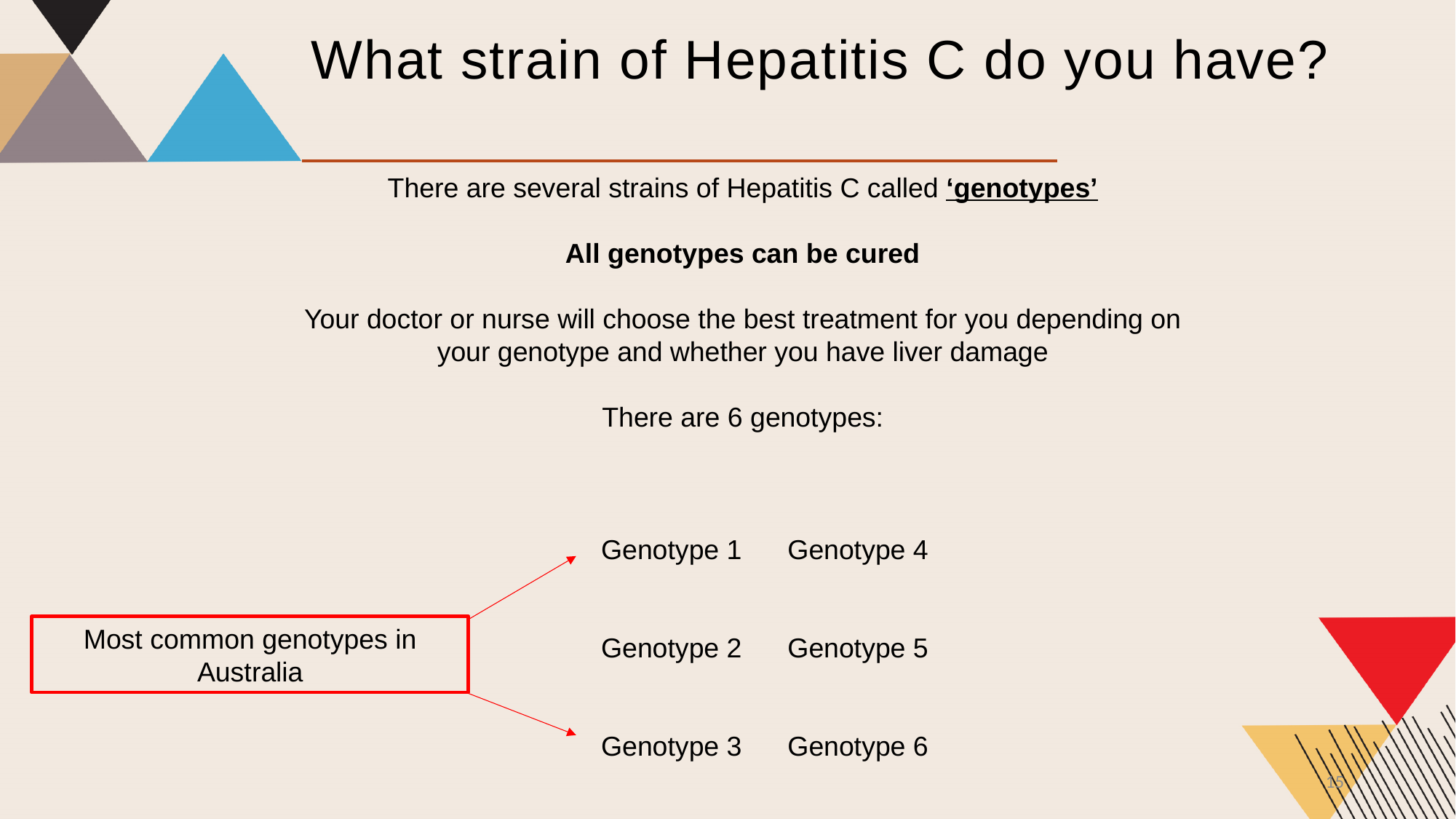

What strain of Hepatitis C do you have?
There are several strains of Hepatitis C called ‘genotypes’

All genotypes can be cured

Your doctor or nurse will choose the best treatment for you depending on your genotype and whether you have liver damage

There are 6 genotypes:

Genotype 1      Genotype 4

Genotype 2      Genotype 5

Genotype 3      Genotype 6
Most common genotypes in Australia
15